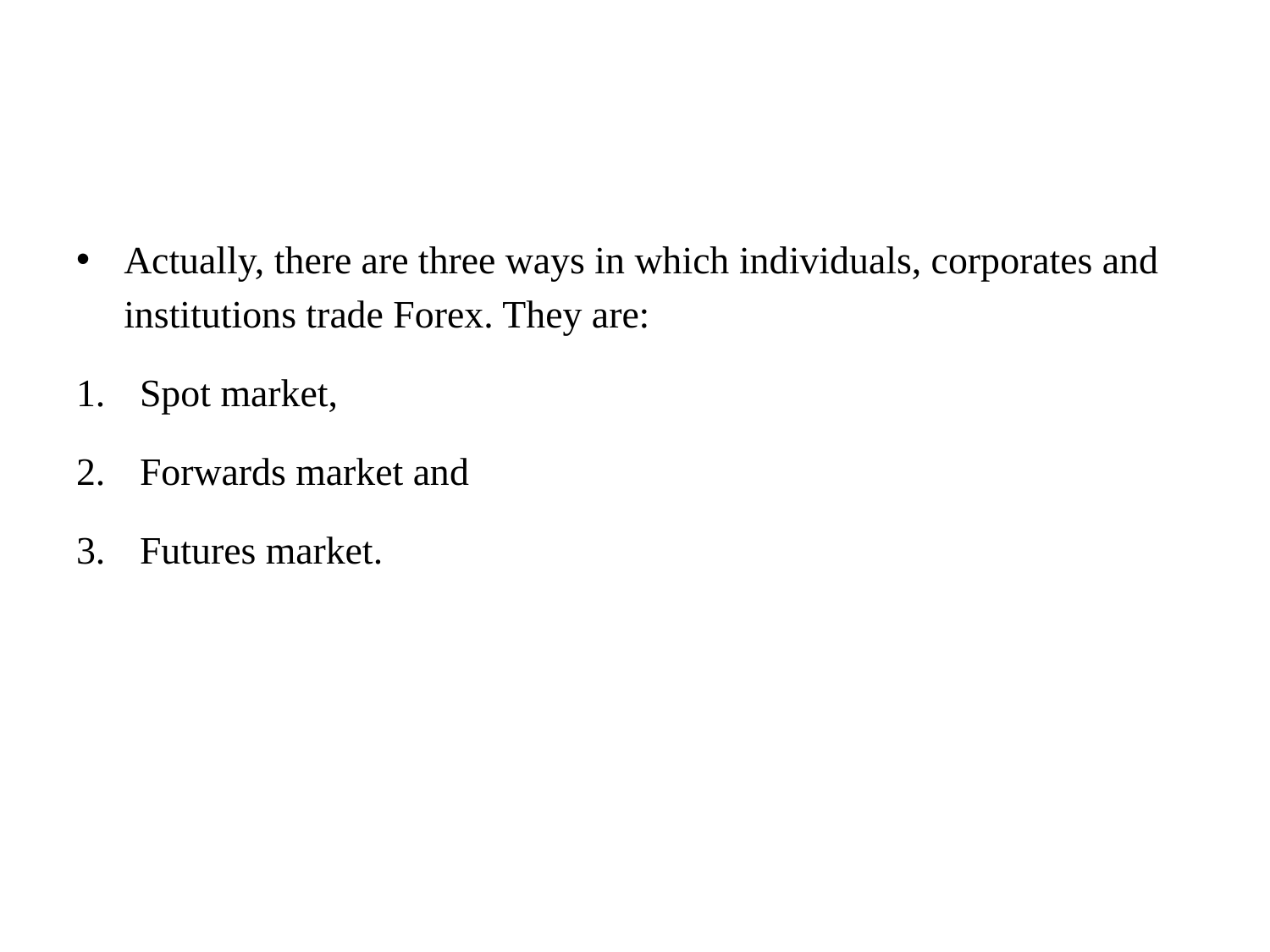

#
Actually, there are three ways in which individuals, corporates and institutions trade Forex. They are:
Spot market,
Forwards market and
Futures market.